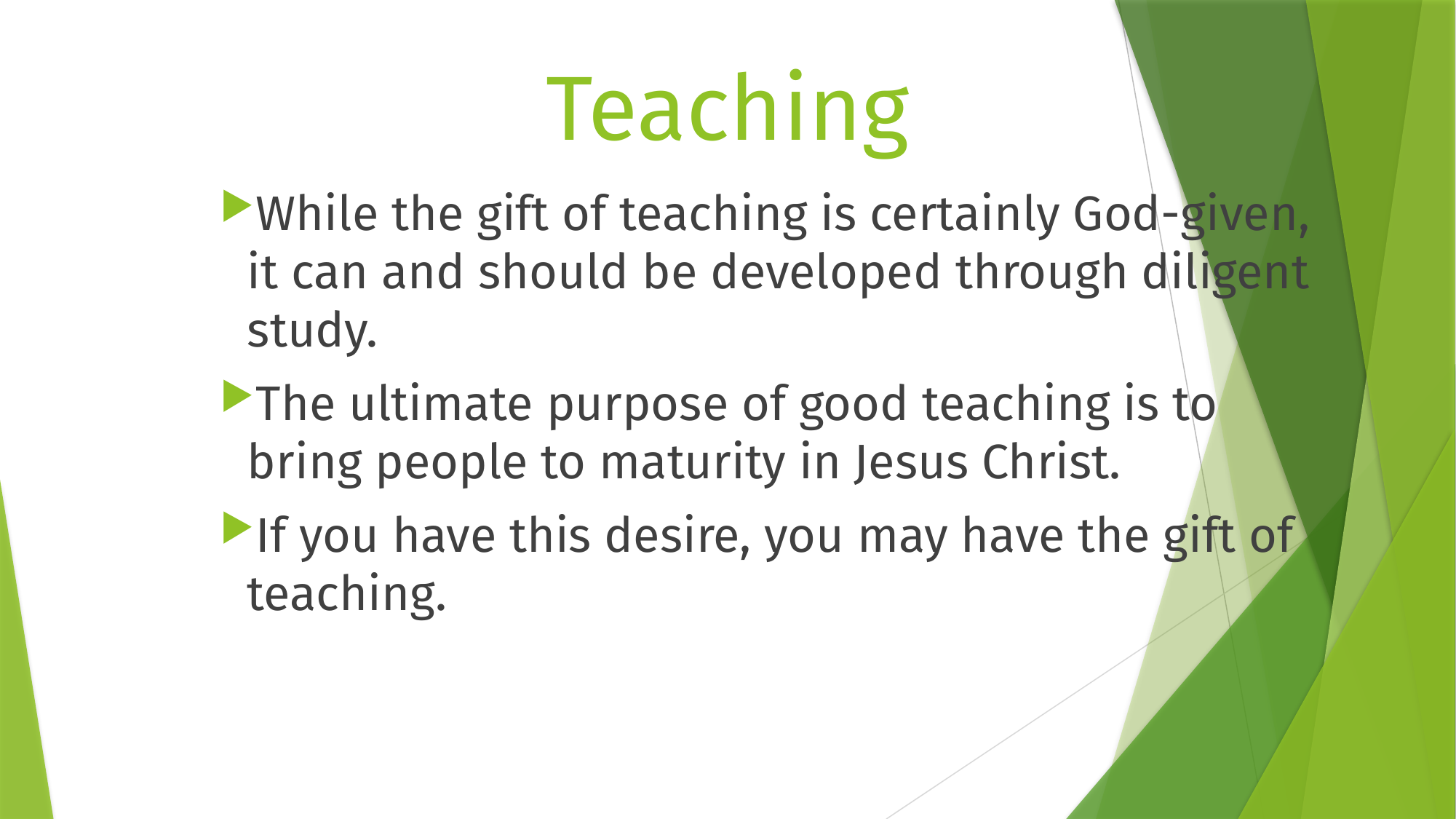

# Teaching
While the gift of teaching is certainly God-given, it can and should be developed through diligent study.
The ultimate purpose of good teaching is to bring people to maturity in Jesus Christ.
If you have this desire, you may have the gift of teaching.